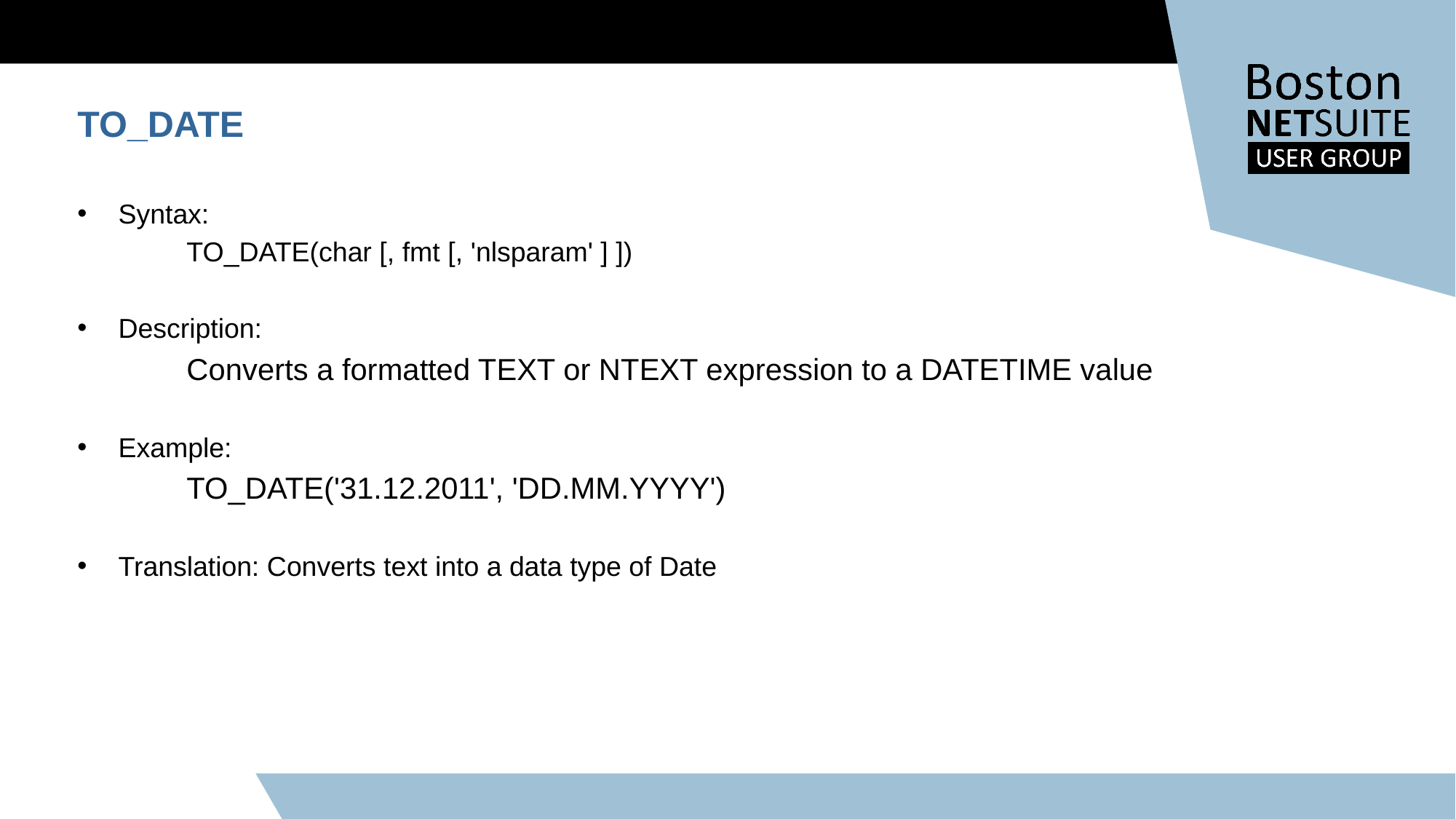

TO_DATE
Syntax:
 	TO_DATE(char [, fmt [, 'nlsparam' ] ])

Description:
 	Converts a formatted TEXT or NTEXT expression to a DATETIME value

Example:
 	TO_DATE('31.12.2011', 'DD.MM.YYYY')

Translation: Converts text into a data type of Date